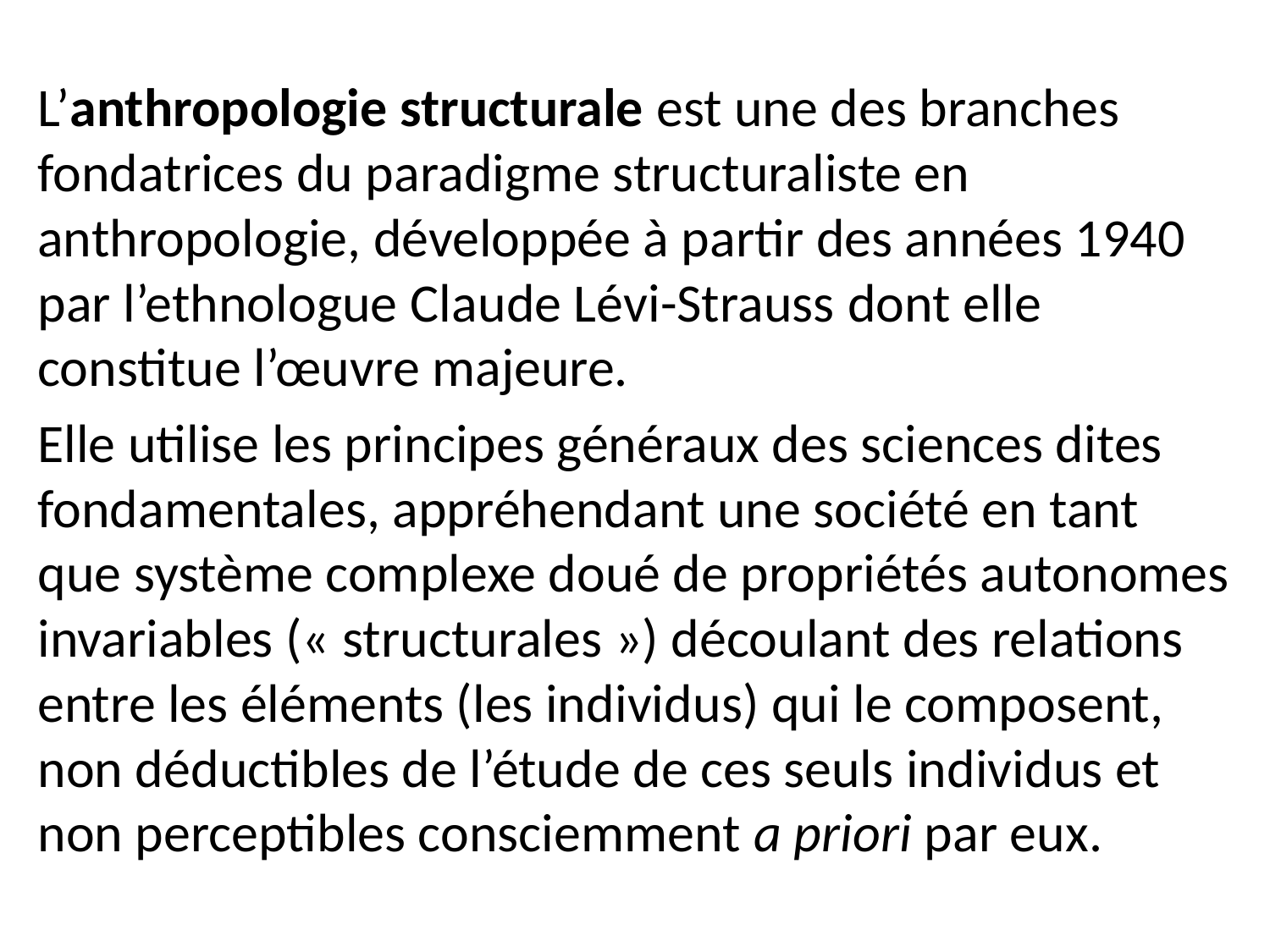

L’anthropologie structurale est une des branches fondatrices du paradigme structuraliste en anthropologie, développée à partir des années 1940 par l’ethnologue Claude Lévi-Strauss dont elle constitue l’œuvre majeure.
Elle utilise les principes généraux des sciences dites fondamentales, appréhendant une société en tant que système complexe doué de propriétés autonomes invariables (« structurales ») découlant des relations entre les éléments (les individus) qui le composent, non déductibles de l’étude de ces seuls individus et non perceptibles consciemment a priori par eux.